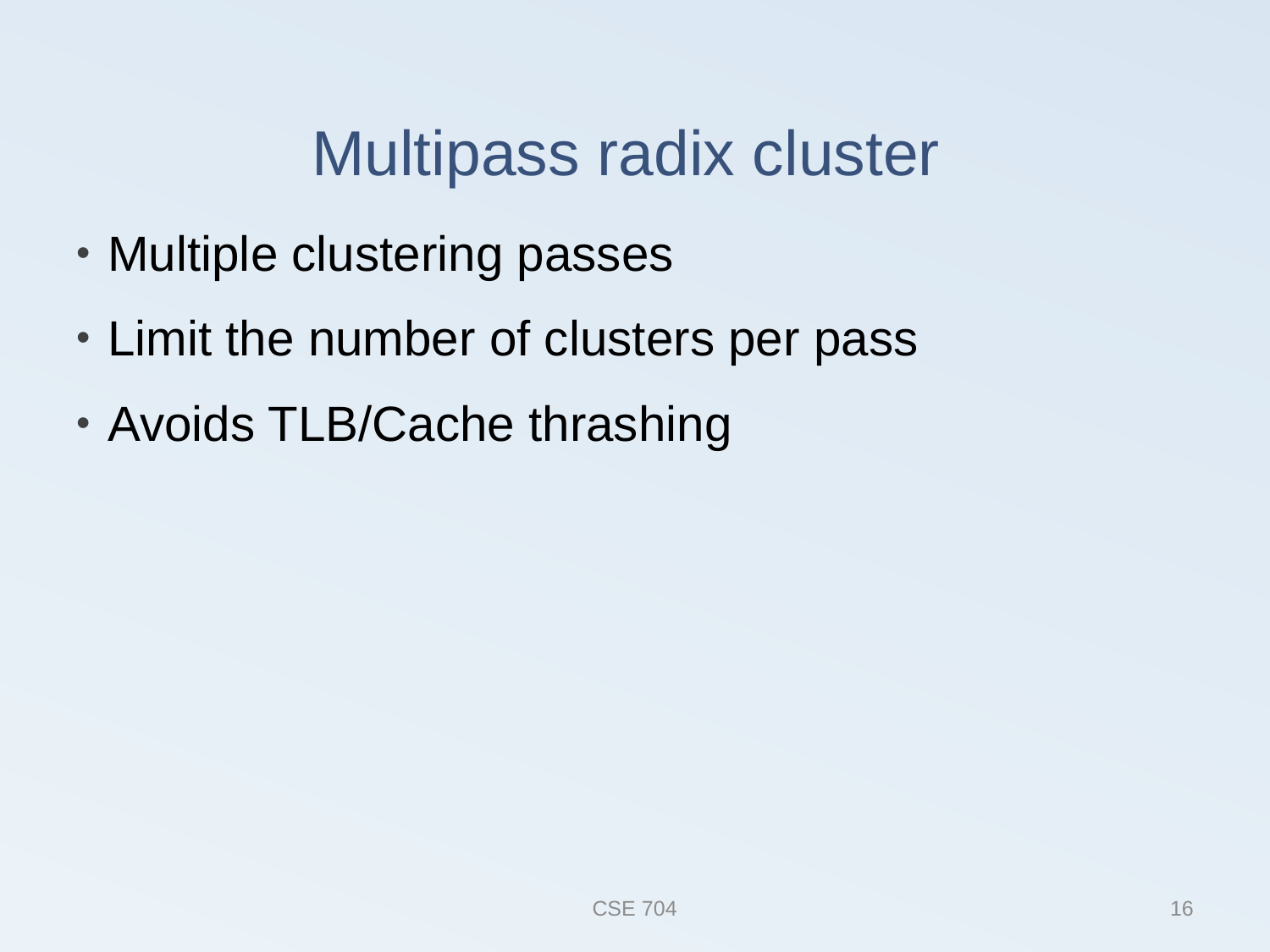

# Multipass radix cluster
Multiple clustering passes
Limit the number of clusters per pass
Avoids TLB/Cache thrashing
CSE 704
16